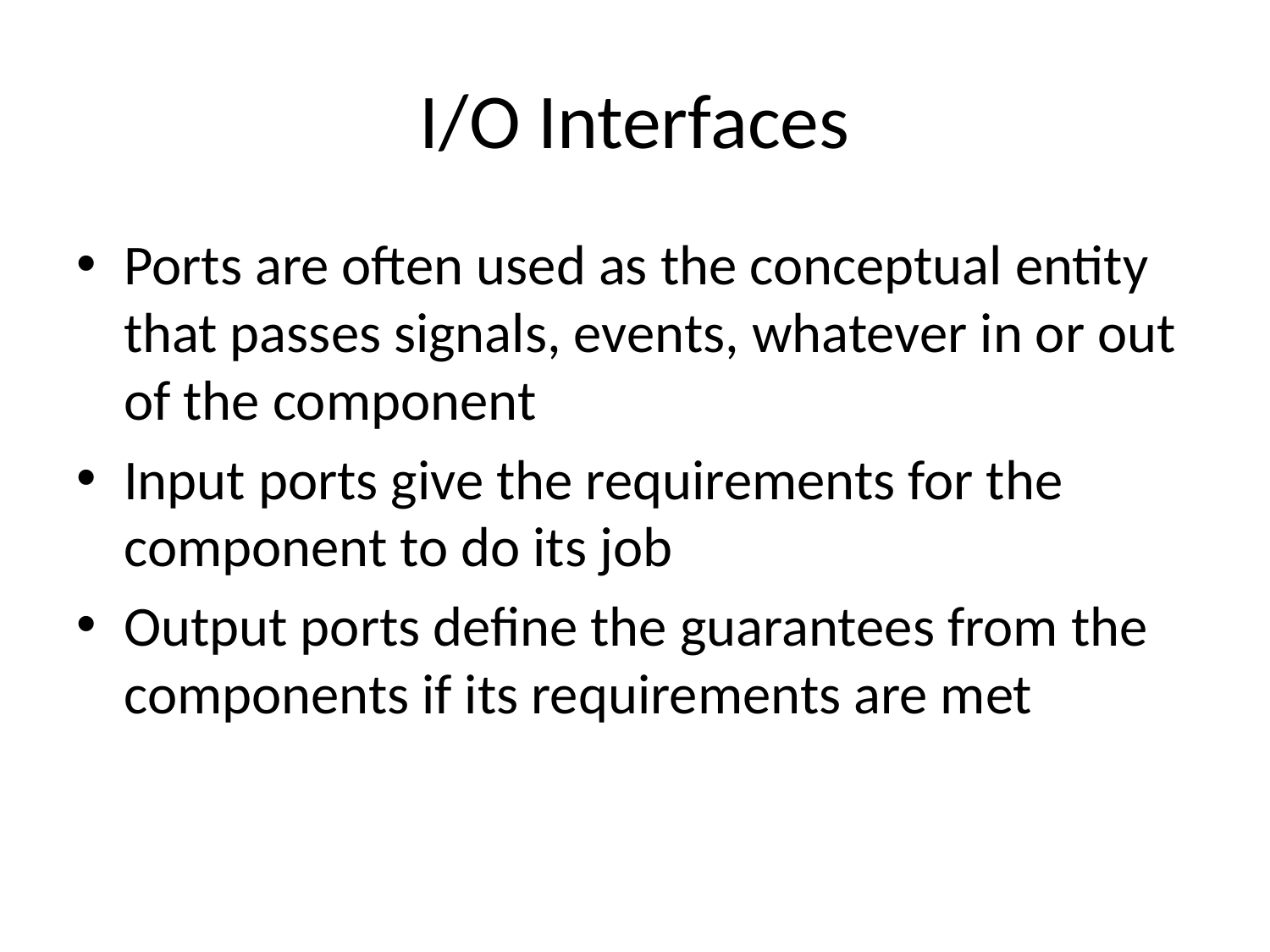

# I/O Interfaces
Ports are often used as the conceptual entity that passes signals, events, whatever in or out of the component
Input ports give the requirements for the component to do its job
Output ports define the guarantees from the components if its requirements are met